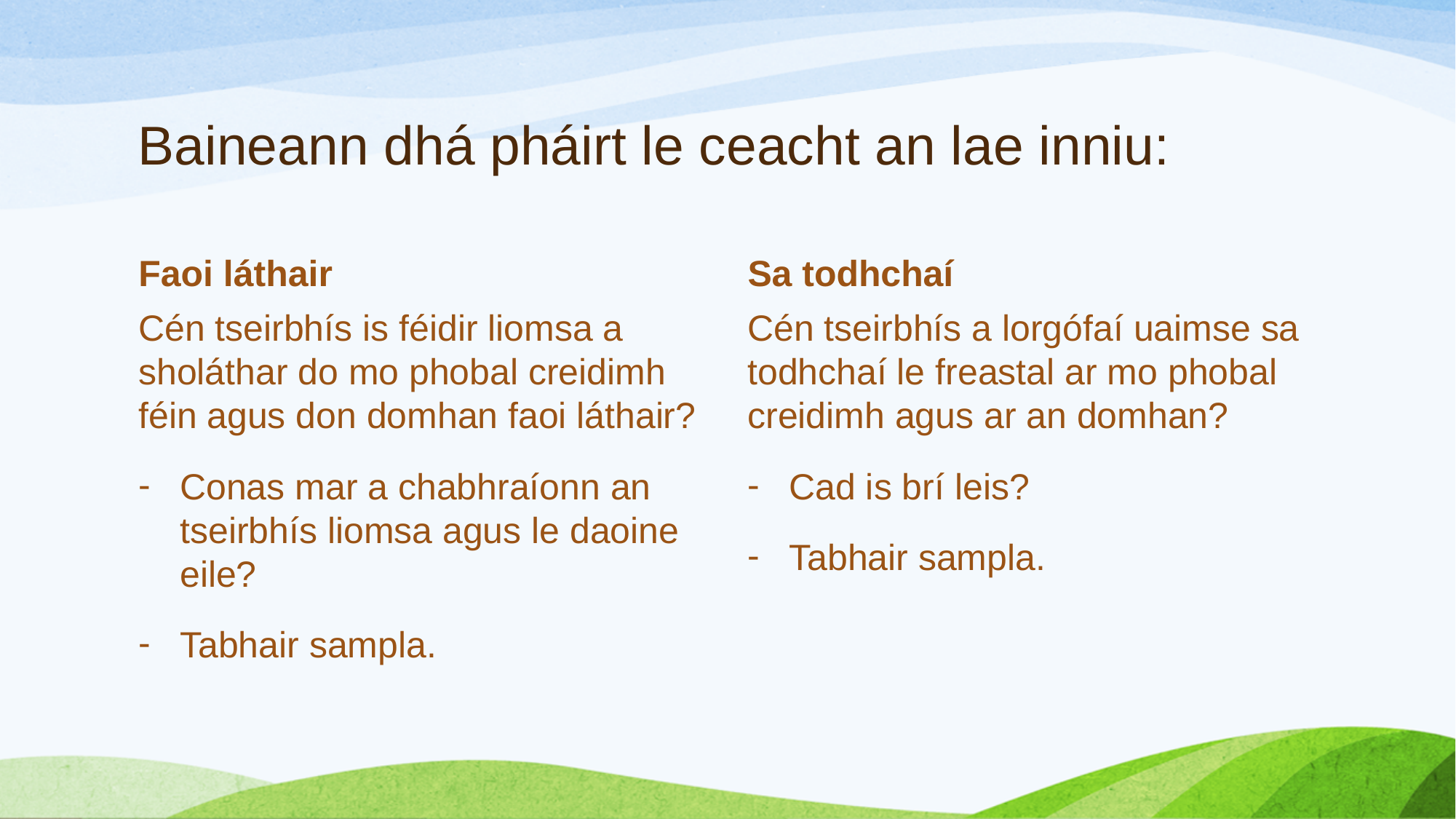

# Baineann dhá pháirt le ceacht an lae inniu:
Faoi láthair
Sa todhchaí
Cén tseirbhís is féidir liomsa a sholáthar do mo phobal creidimh féin agus don domhan faoi láthair?
Conas mar a chabhraíonn an tseirbhís liomsa agus le daoine eile?
Tabhair sampla.
Cén tseirbhís a lorgófaí uaimse sa todhchaí le freastal ar mo phobal creidimh agus ar an domhan?
Cad is brí leis?
Tabhair sampla.